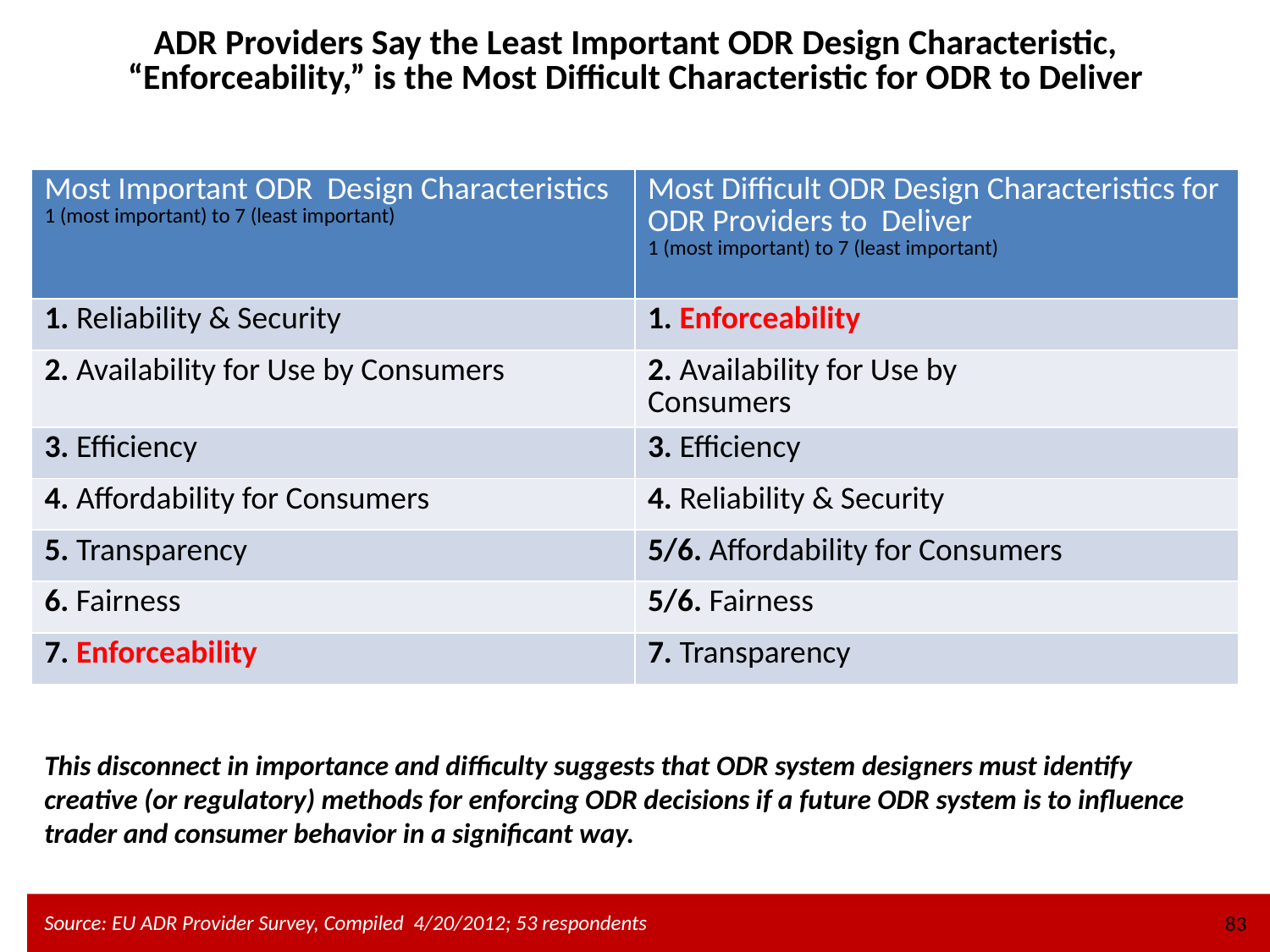

ADR Providers Say the Least Important ODR Design Characteristic, “Enforceability,” is the Most Difficult Characteristic for ODR to Deliver
| Most Important ODR Design Characteristics 1 (most important) to 7 (least important) | Most Difficult ODR Design Characteristics for ODR Providers to Deliver 1 (most important) to 7 (least important) |
| --- | --- |
| 1. Reliability & Security | 1. Enforceability |
| 2. Availability for Use by Consumers | 2. Availability for Use by Consumers |
| 3. Efficiency | 3. Efficiency |
| 4. Affordability for Consumers | 4. Reliability & Security |
| 5. Transparency | 5/6. Affordability for Consumers |
| 6. Fairness | 5/6. Fairness |
| 7. Enforceability | 7. Transparency |
This disconnect in importance and difficulty suggests that ODR system designers must identify creative (or regulatory) methods for enforcing ODR decisions if a future ODR system is to influence trader and consumer behavior in a significant way.
83
Source: EU ADR Provider Survey, Compiled  4/20/2012; 53 respondents